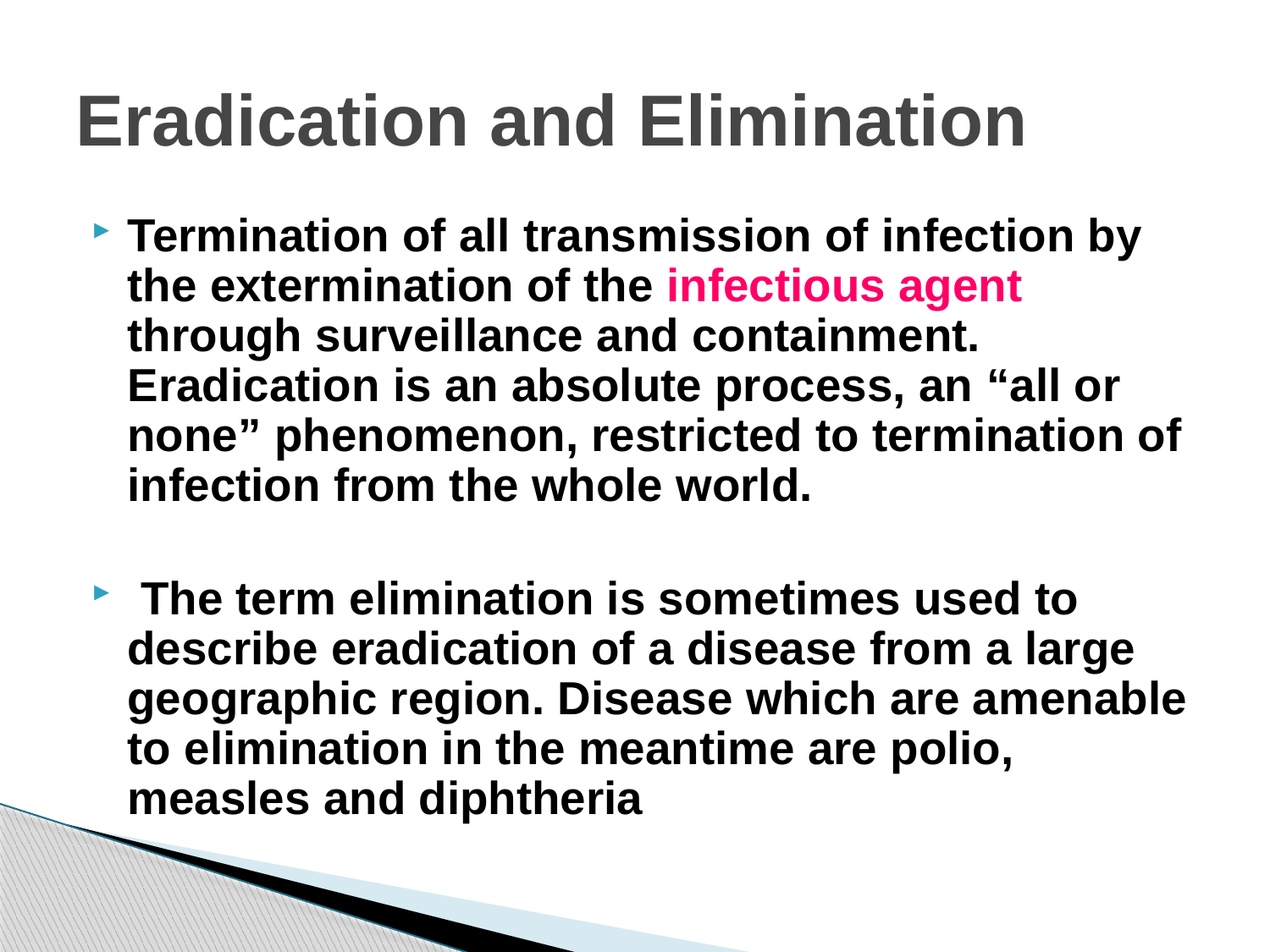

# Eradication and Elimination
Termination of all transmission of infection by the extermination of the infectious agent through surveillance and containment. Eradication is an absolute process, an “all or none” phenomenon, restricted to termination of infection from the whole world.

 The term elimination is sometimes used to describe eradication of a disease from a large geographic region. Disease which are amenable to elimination in the meantime are polio, measles and diphtheria